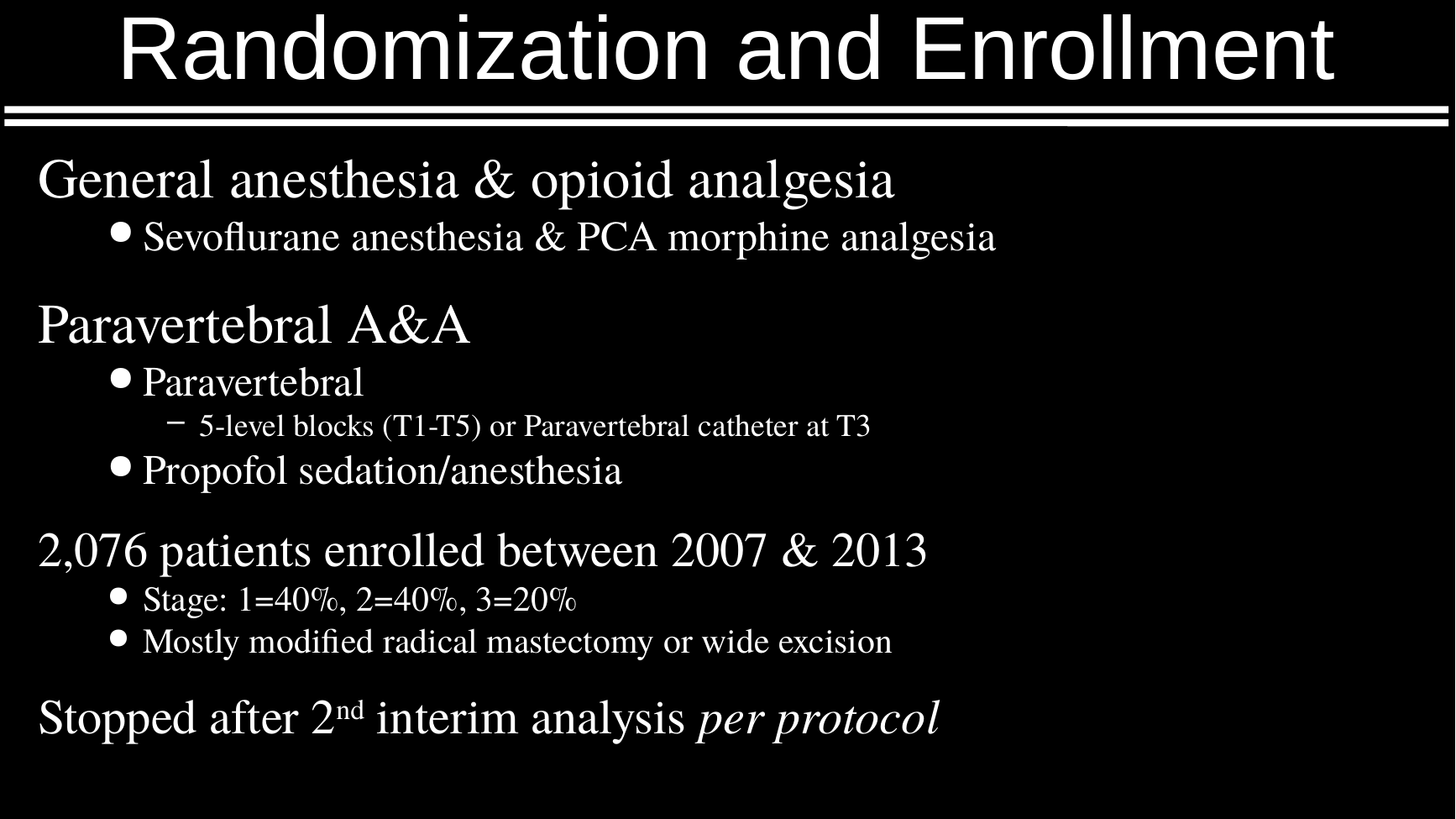

# Randomization and Enrollment
General anesthesia & opioid analgesia
Sevoflurane anesthesia & PCA morphine analgesia
Paravertebral A&A
Paravertebral
5-level blocks (T1-T5) or Paravertebral catheter at T3
Propofol sedation/anesthesia
2,076 patients enrolled between 2007 & 2013
Stage: 1=40%, 2=40%, 3=20%
Mostly modified radical mastectomy or wide excision
Stopped after 2nd interim analysis per protocol